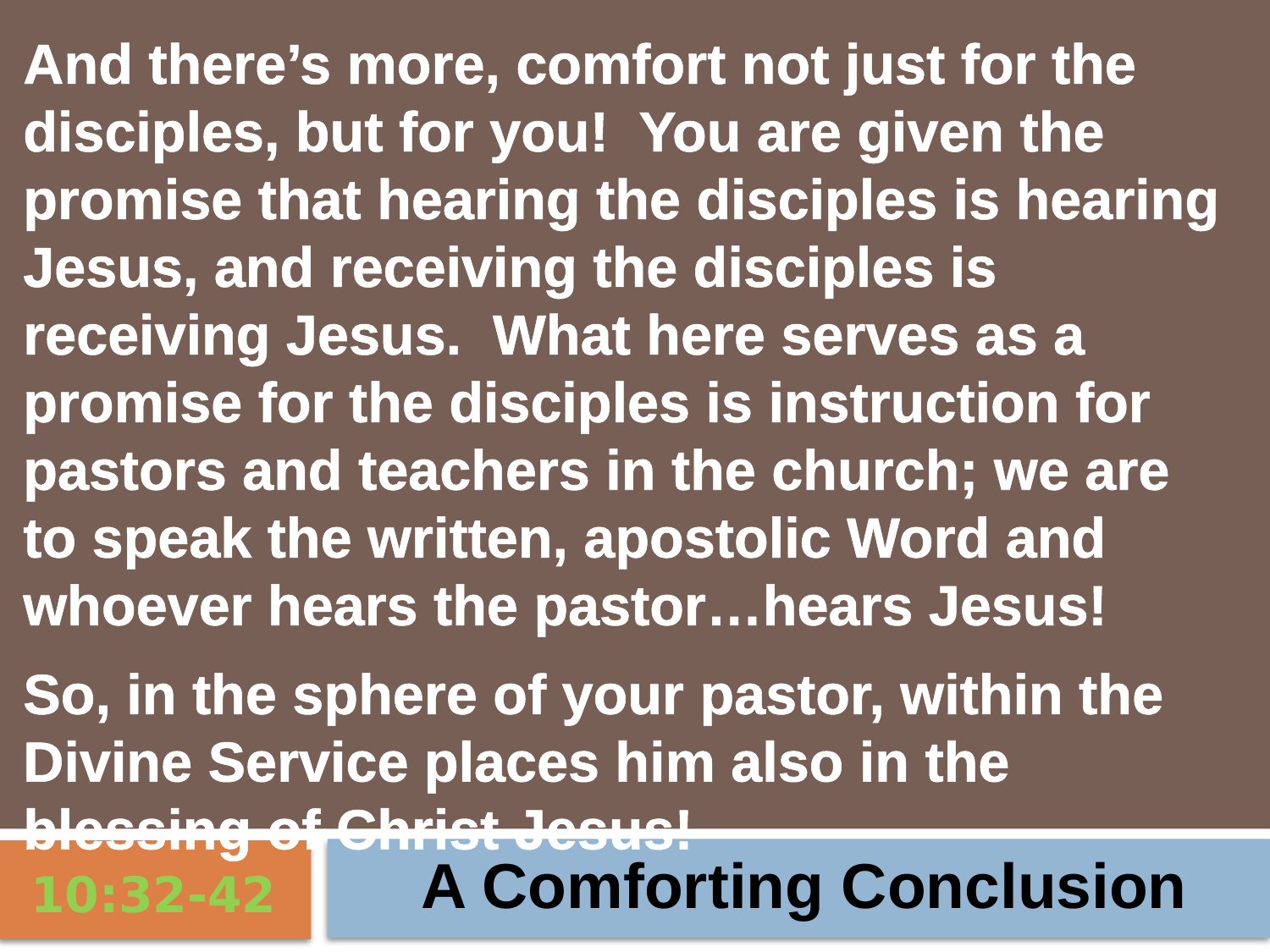

And there’s more, comfort not just for the disciples, but for you!  You are given the promise that hearing the disciples is hearing Jesus, and receiving the disciples is receiving Jesus.  What here serves as a promise for the disciples is instruction for pastors and teachers in the church; we are to speak the written, apostolic Word and whoever hears the pastor…hears Jesus!
So, in the sphere of your pastor, within the Divine Service places him also in the blessing of Christ Jesus!
A Comforting Conclusion
10:32-42